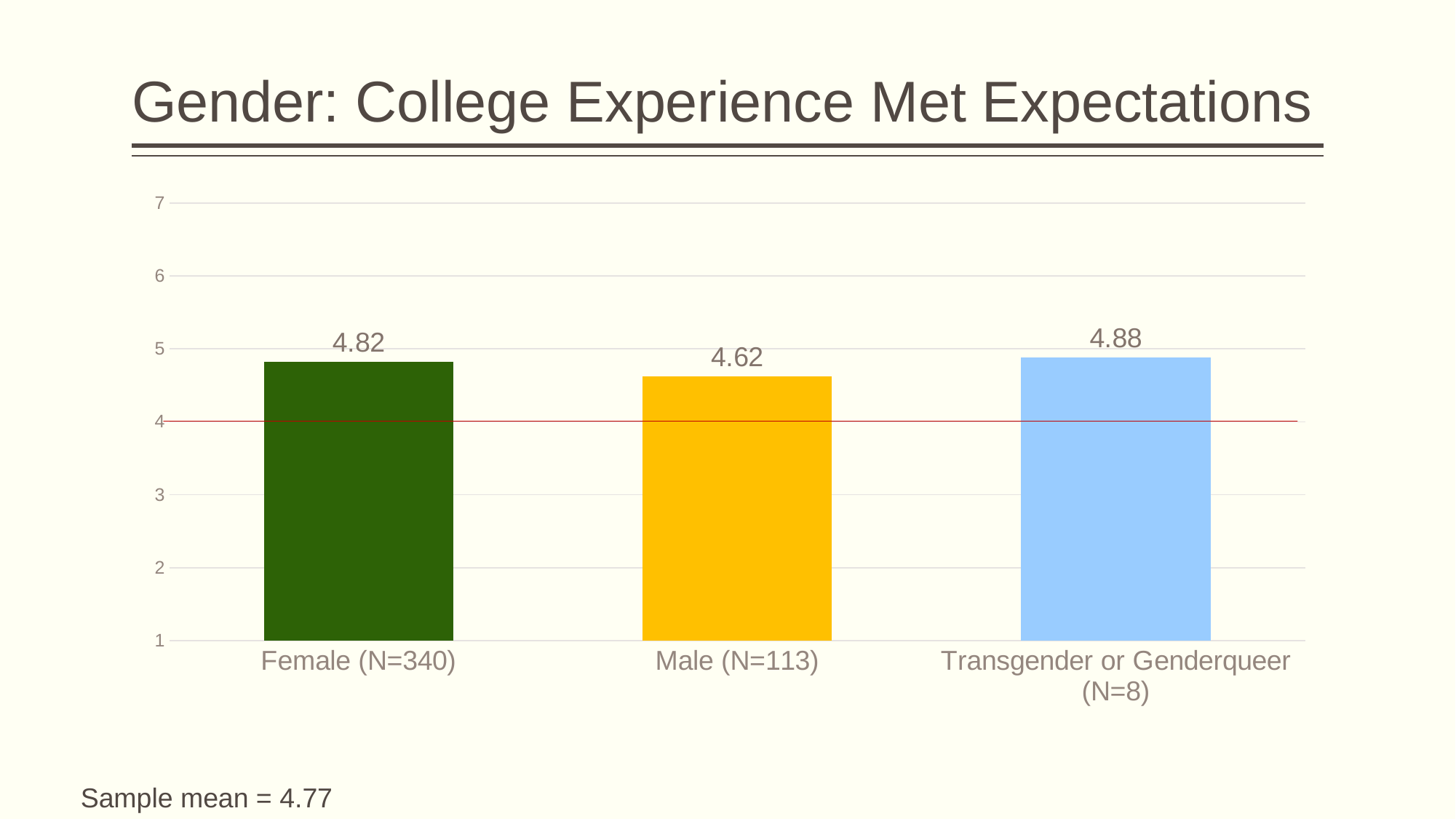

# Gender: College Experience Met Expectations

### Chart

| Category | Overall Satisfaction |
|---|---|
| Female (N=340) | 4.82 |
| Male (N=113) | 4.62 |
| Transgender or Genderqueer (N=8) | 4.88 |
Sample mean = 4.77